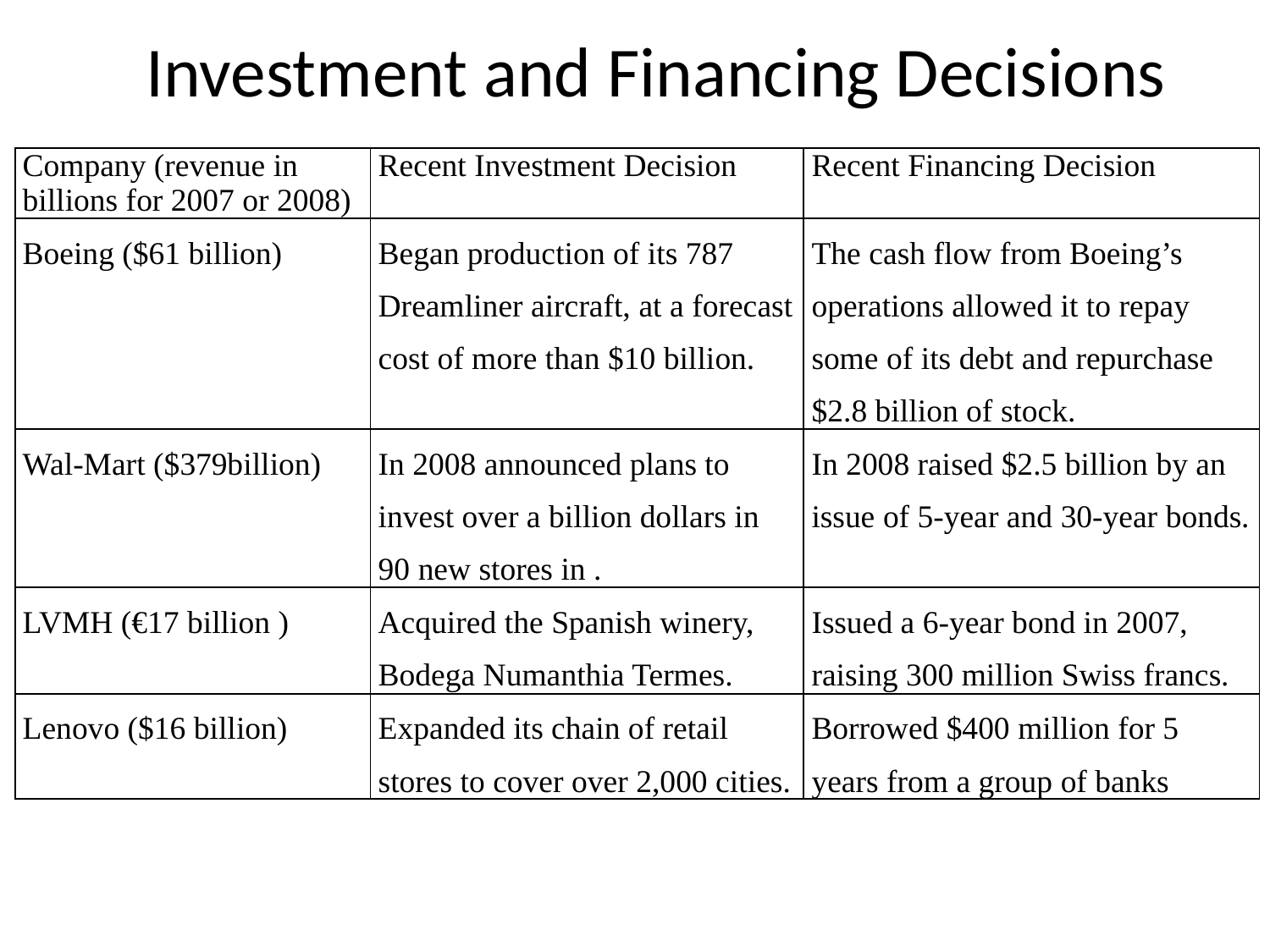

# Investment and Financing Decisions
| Company (revenue in billions for 2007 or 2008) | Recent Investment Decision | Recent Financing Decision |
| --- | --- | --- |
| Boeing ($61 billion) | Began production of its 787 Dreamliner aircraft, at a forecast cost of more than $10 billion. | The cash flow from Boeing’s operations allowed it to repay some of its debt and repurchase $2.8 billion of stock. |
| Wal-Mart ($379billion) | In 2008 announced plans to invest over a billion dollars in 90 new stores in . | In 2008 raised $2.5 billion by an issue of 5-year and 30-year bonds. |
| LVMH (€17 billion ) | Acquired the Spanish winery, Bodega Numanthia Termes. | Issued a 6-year bond in 2007, raising 300 million Swiss francs. |
| Lenovo ($16 billion) | Expanded its chain of retail stores to cover over 2,000 cities. | Borrowed $400 million for 5 years from a group of banks |